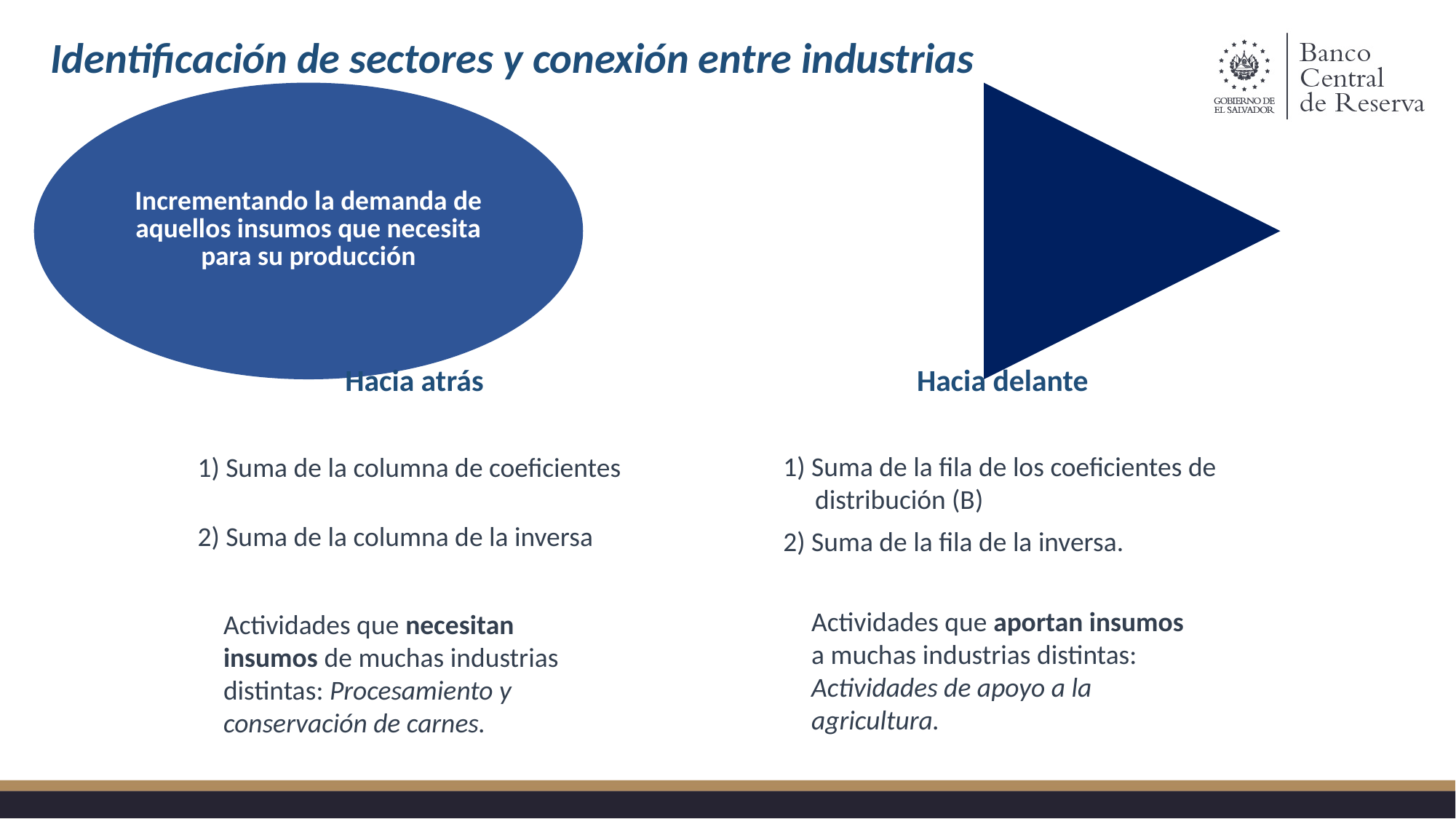

Identificación de sectores y conexión entre industrias

Incrementando la demanda de aquellos insumos que necesita para su producción
Hacia atrás
Hacia delante
1) Suma de la fila de los coeficientes de distribución (B)
2) Suma de la fila de la inversa.
1) Suma de la columna de coeficientes
2) Suma de la columna de la inversa
Actividades que aportan insumos a muchas industrias distintas: Actividades de apoyo a la agricultura.
Actividades que necesitan insumos de muchas industrias distintas: Procesamiento y conservación de carnes.